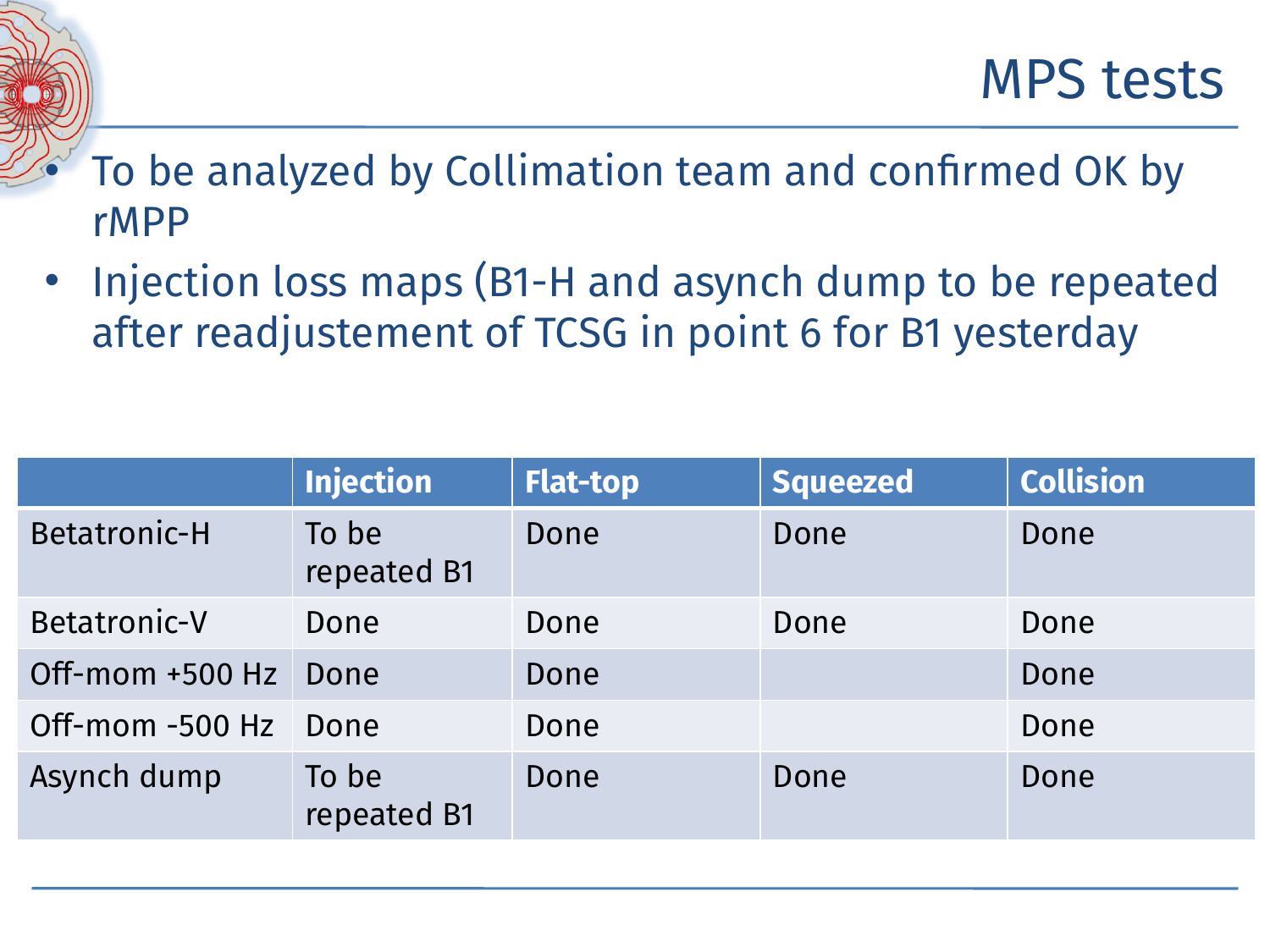

# MPS tests
To be analyzed by Collimation team and confirmed OK by rMPP
Injection loss maps (B1-H and asynch dump to be repeated after readjustement of TCSG in point 6 for B1 yesterday

|  | Injection | Flat-top | Squeezed | Collision |
| --- | --- | --- | --- | --- |
| Betatronic-H | To be repeated B1 | Done | Done | Done |
| Betatronic-V | Done | Done | Done | Done |
| Off-mom +500 Hz | Done | Done |  | Done |
| Off-mom -500 Hz | Done | Done |  | Done |
| Asynch dump | To be repeated B1 | Done | Done | Done |